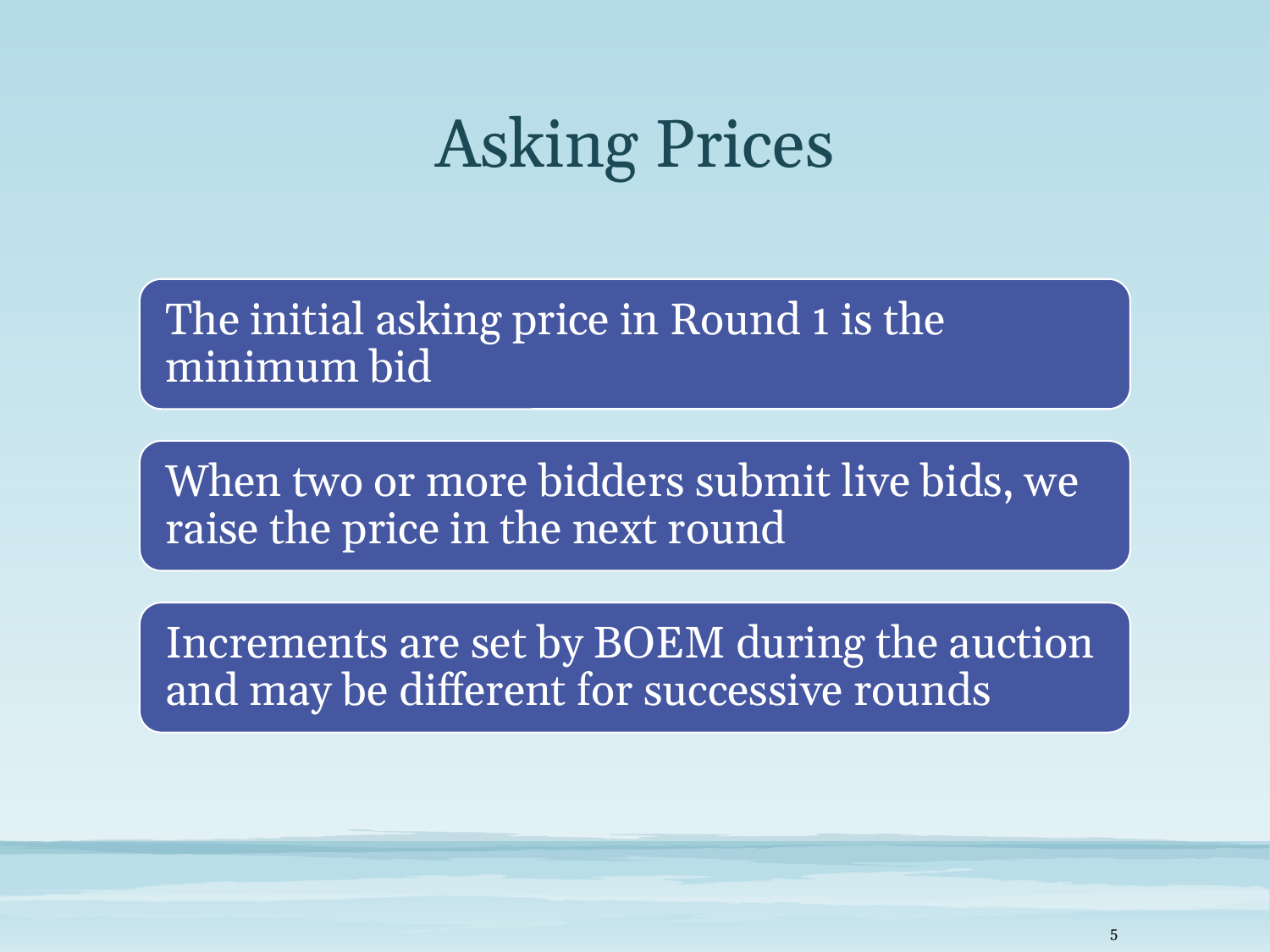

# Asking Prices
The initial asking price in Round 1 is the minimum bid
When two or more bidders submit live bids, we raise the price in the next round
Increments are set by BOEM during the auction and may be different for successive rounds
5